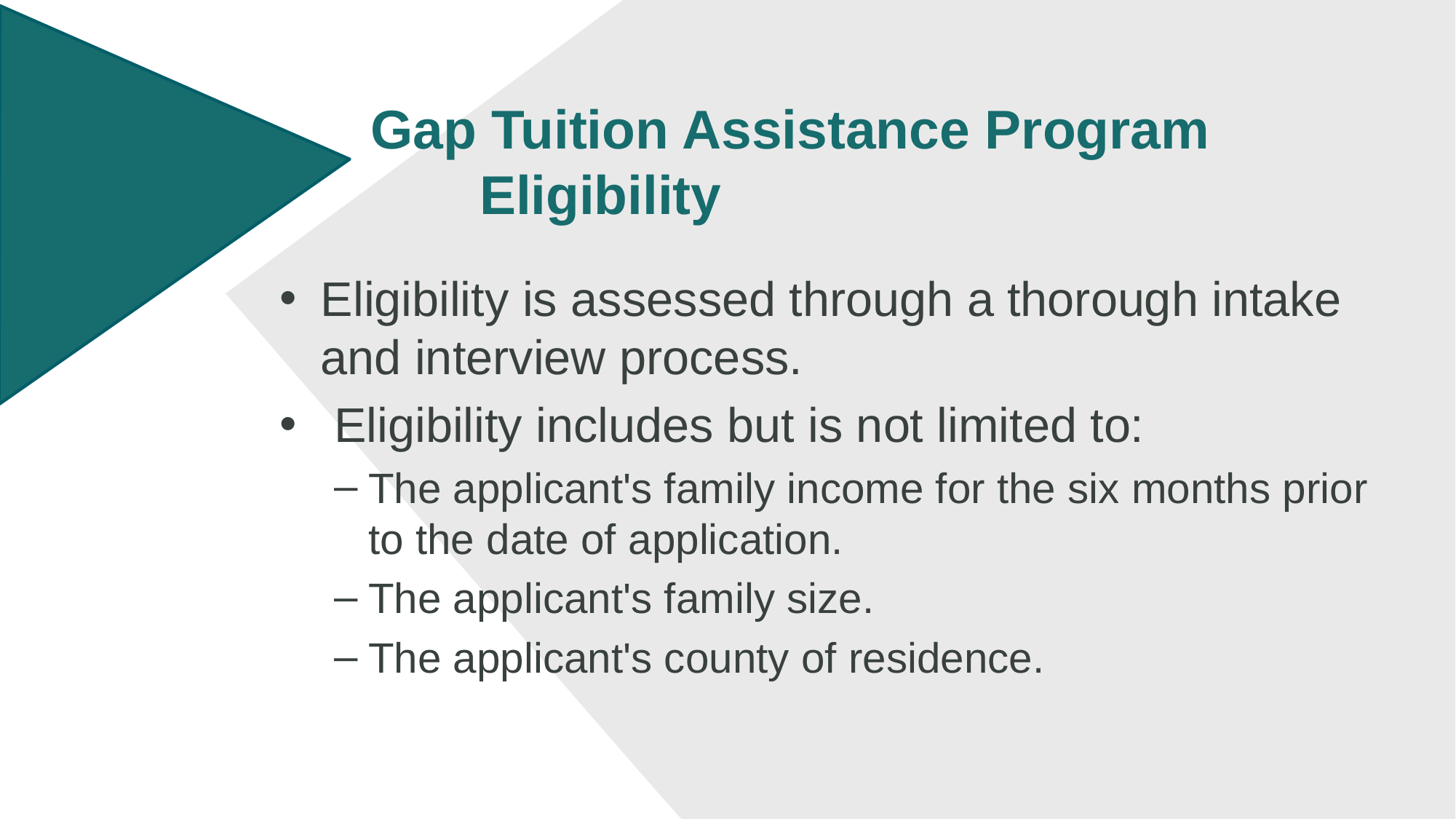

# Gap Tuition Assistance Program Eligibility
Eligibility is assessed through a thorough intake and interview process.
 Eligibility includes but is not limited to:
The applicant's family income for the six months prior to the date of application.
The applicant's family size.
The applicant's county of residence.